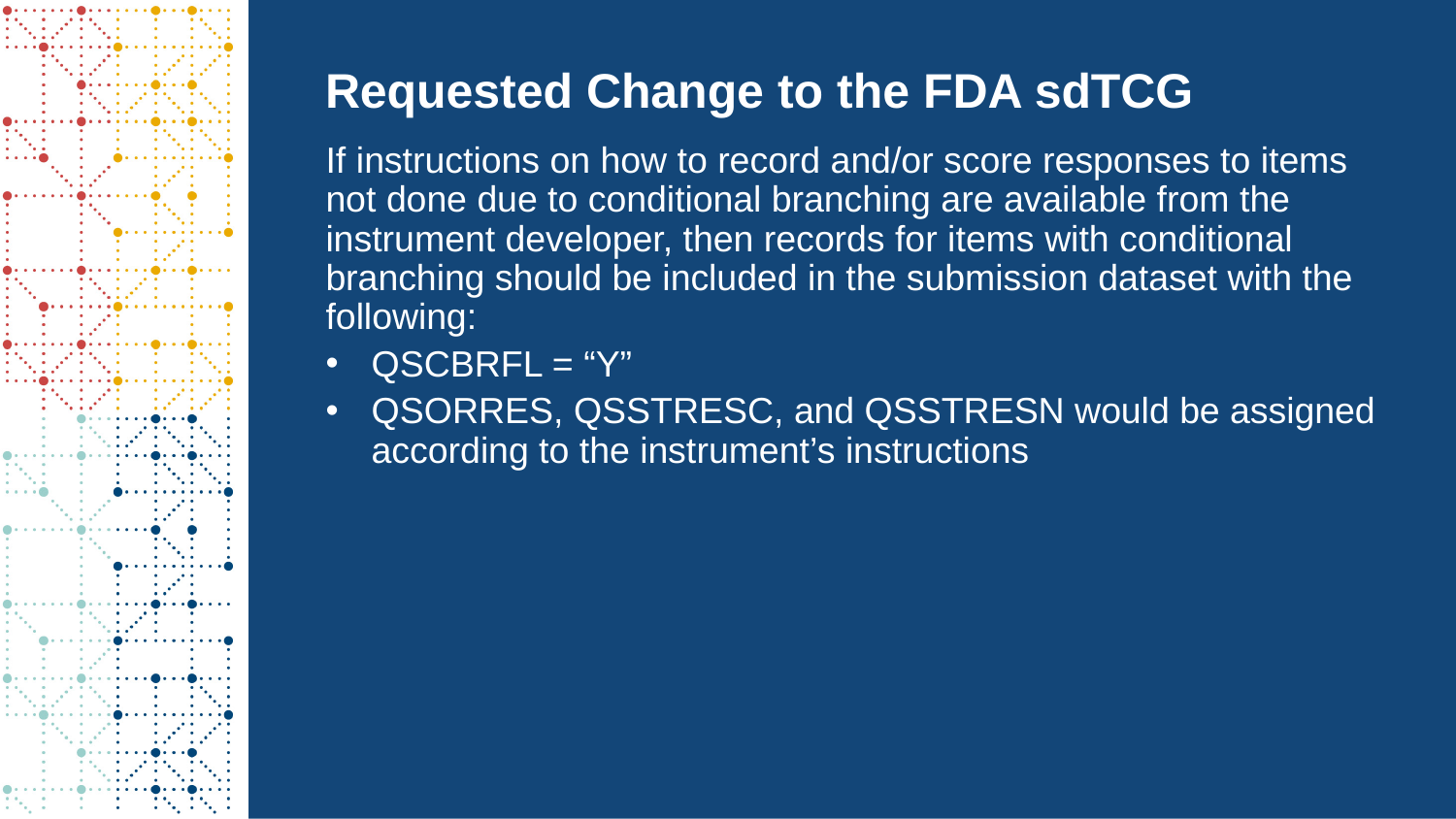

# Requested Change to the FDA sdTCG
If instructions on how to record and/or score responses to items not done due to conditional branching are available from the instrument developer, then records for items with conditional branching should be included in the submission dataset with the following:
QSCBRFL = “Y”
QSORRES, QSSTRESC, and QSSTRESN would be assigned according to the instrument’s instructions